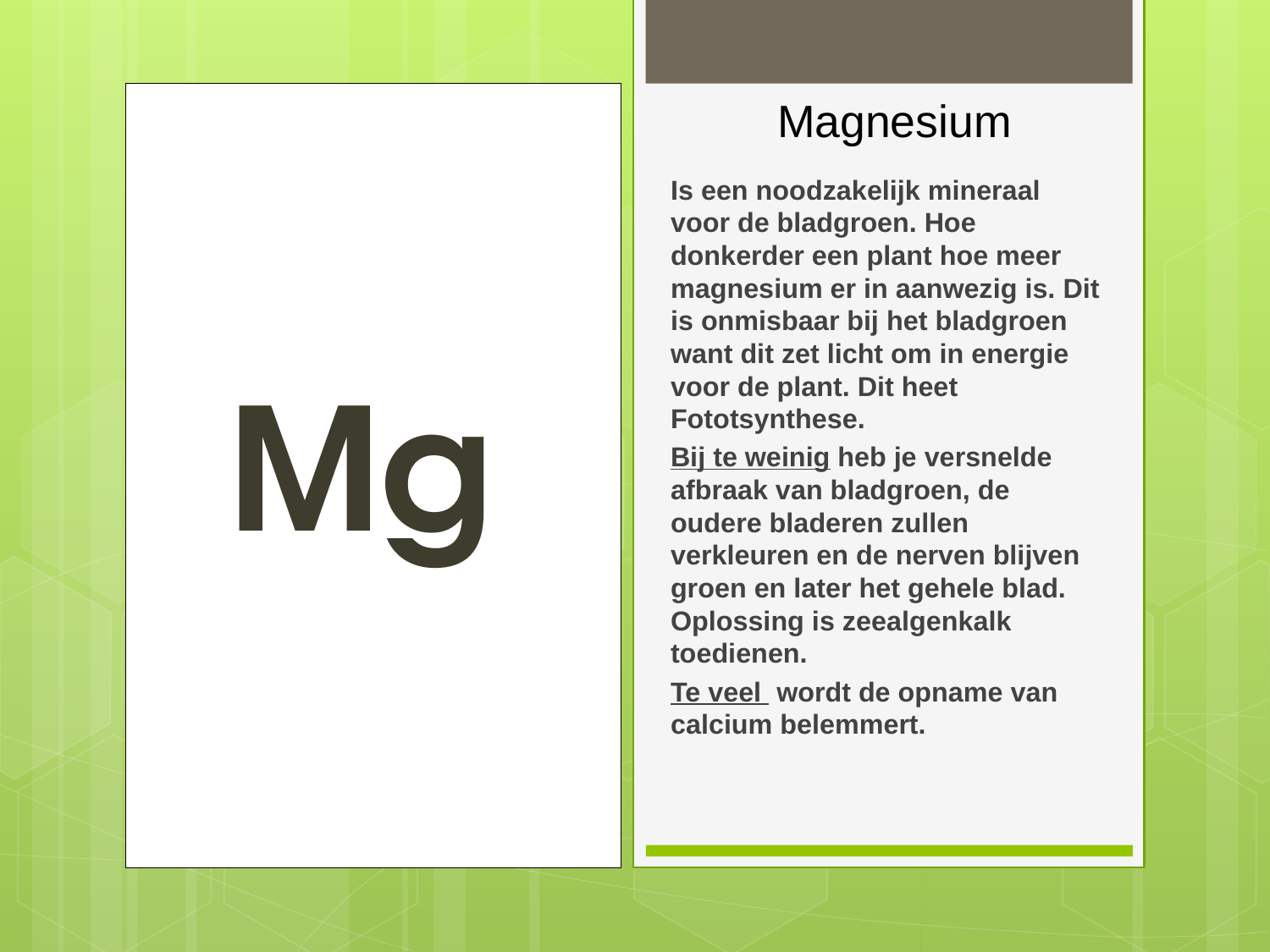

# Magnesium

 Mg
Is een noodzakelijk mineraal voor de bladgroen. Hoe donkerder een plant hoe meer magnesium er in aanwezig is. Dit is onmisbaar bij het bladgroen want dit zet licht om in energie voor de plant. Dit heet Fototsynthese.
Bij te weinig heb je versnelde afbraak van bladgroen, de oudere bladeren zullen verkleuren en de nerven blijven groen en later het gehele blad. Oplossing is zeealgenkalk toedienen.
Te veel  wordt de opname van calcium belemmert.